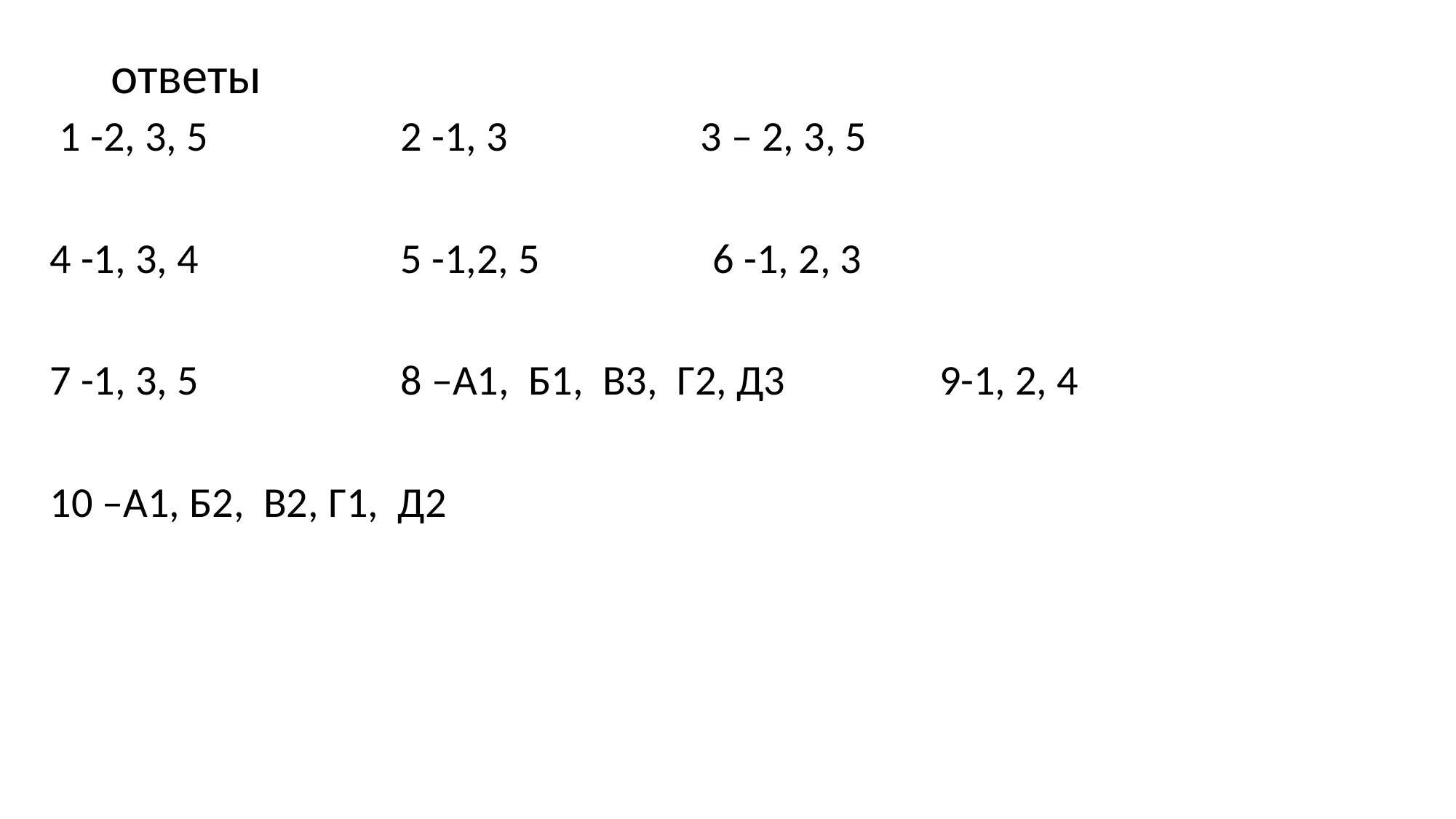

# ответы
 1 -2, 3, 5                    2 -1, 3                    3 – 2, 3, 5

4 -1, 3, 4                     5 -1,2, 5                  6 -1, 2, 3

7 -1, 3, 5                     8 –А1,  Б1,  В3,  Г2, Д3                9-1, 2, 4

10 –А1, Б2,  В2, Г1,  Д2